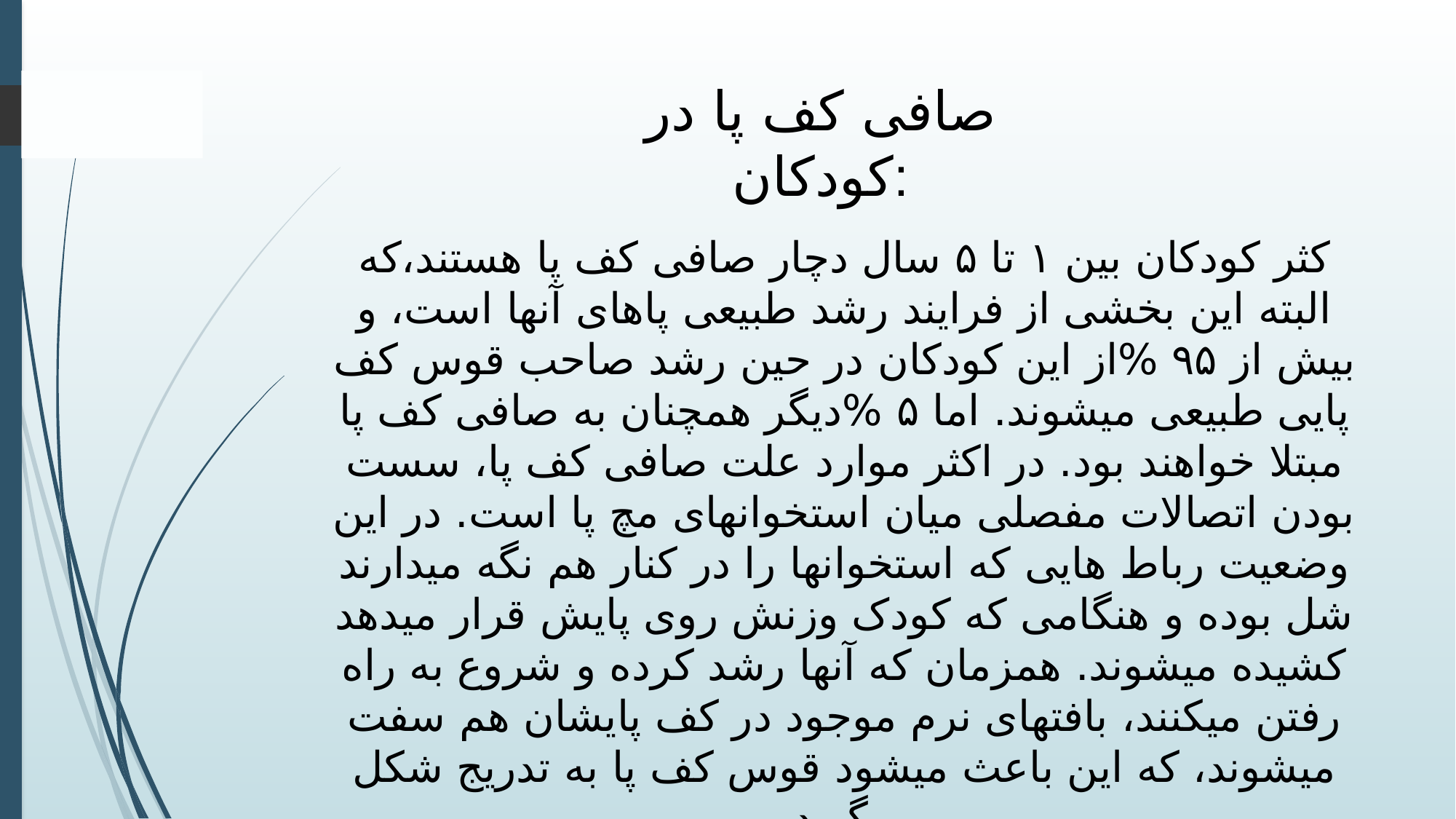

صافی کف پا در کودکان:
کثر کودکان بین ۱ تا ۵ سال دچار صافی کف پا هستند،که البته این بخشی از فرایند رشد طبیعی پاهای آنها است، و بیش از ۹۵ %از این کودکان در حین رشد صاحب قوس کف پایی طبیعی میشوند. اما ۵ %دیگر همچنان به صافی کف پا مبتلا خواهند بود. در اکثر موارد علت صافی کف پا، سست بودن اتصالات مفصلی میان استخوانهای مچ پا است. در این وضعیت رباط هایی که استخوانها را در کنار هم نگه میدارند شل بوده و هنگامی که کودک وزنش روی پایش قرار میدهد کشیده میشوند. همزمان که آنها رشد کرده و شروع به راه رفتن میکنند، بافتهای نرم موجود در کف پایشان هم سفت میشوند، که این باعث میشود قوس کف پا به تدریج شکل بگیرد.